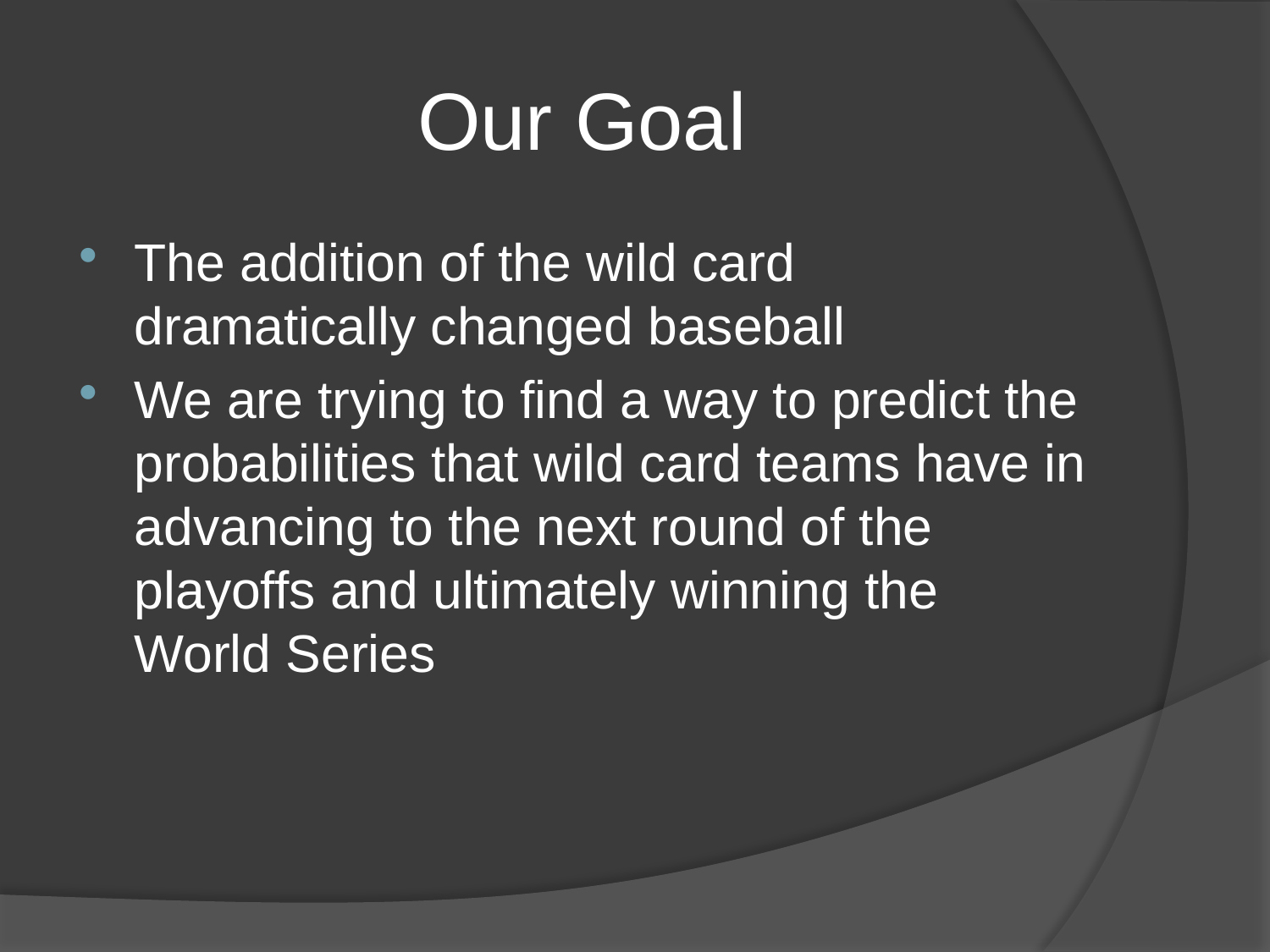

# Our Goal
The addition of the wild card dramatically changed baseball
We are trying to find a way to predict the probabilities that wild card teams have in advancing to the next round of the playoffs and ultimately winning the World Series